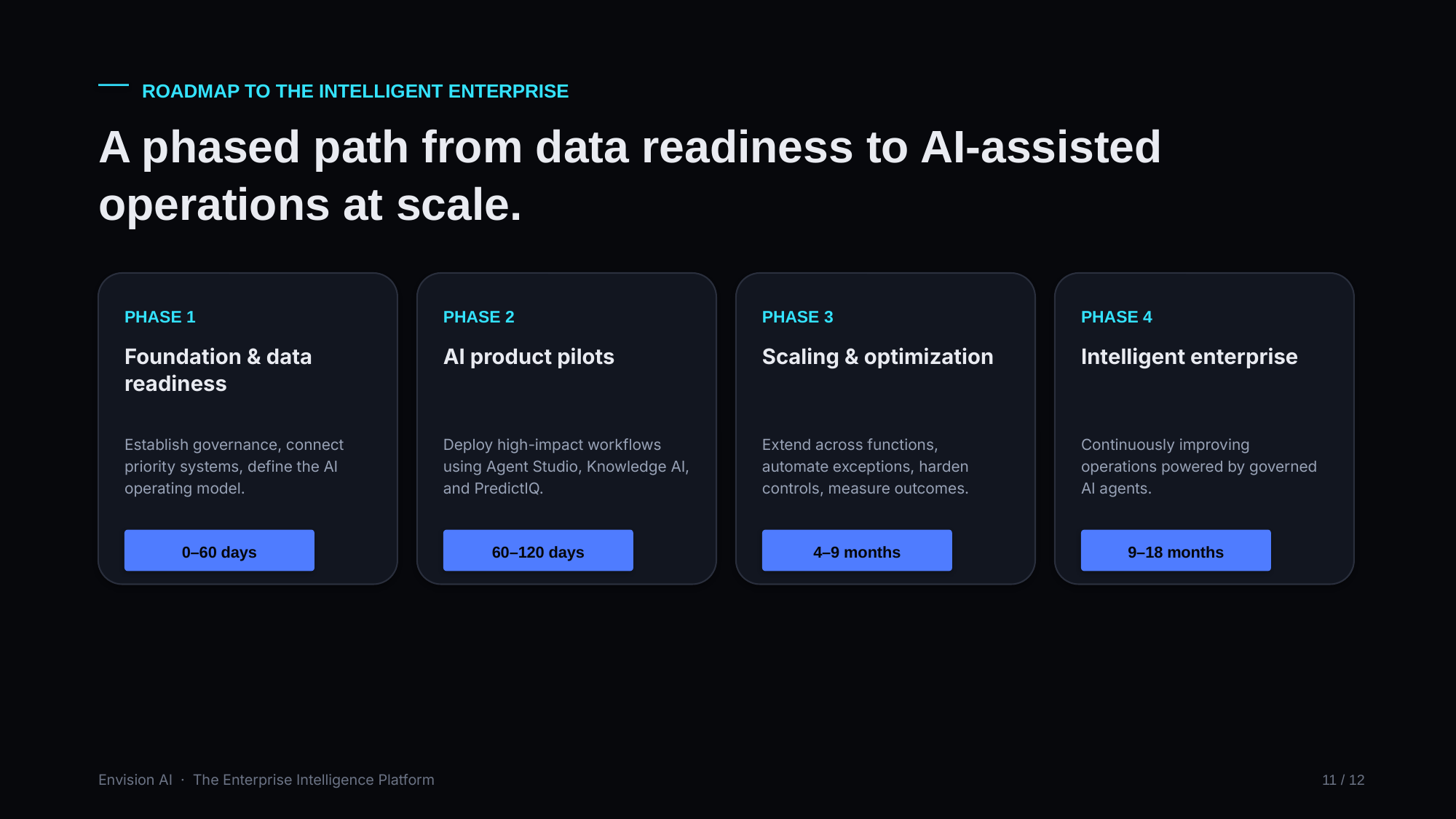

ROADMAP TO THE INTELLIGENT ENTERPRISE

A phased path from data readiness to AI-assisted operations at scale.

PHASE 1
PHASE 2
PHASE 3
PHASE 4
Foundation & data readiness
AI product pilots
Scaling & optimization
Intelligent enterprise
Establish governance, connect priority systems, define the AI operating model.
Deploy high-impact workflows using Agent Studio, Knowledge AI, and PredictIQ.
Extend across functions, automate exceptions, harden controls, measure outcomes.
Continuously improving operations powered by governed AI agents.

0–60 days

60–120 days

4–9 months

9–18 months
Envision AI  ·  The Enterprise Intelligence Platform
11 / 12